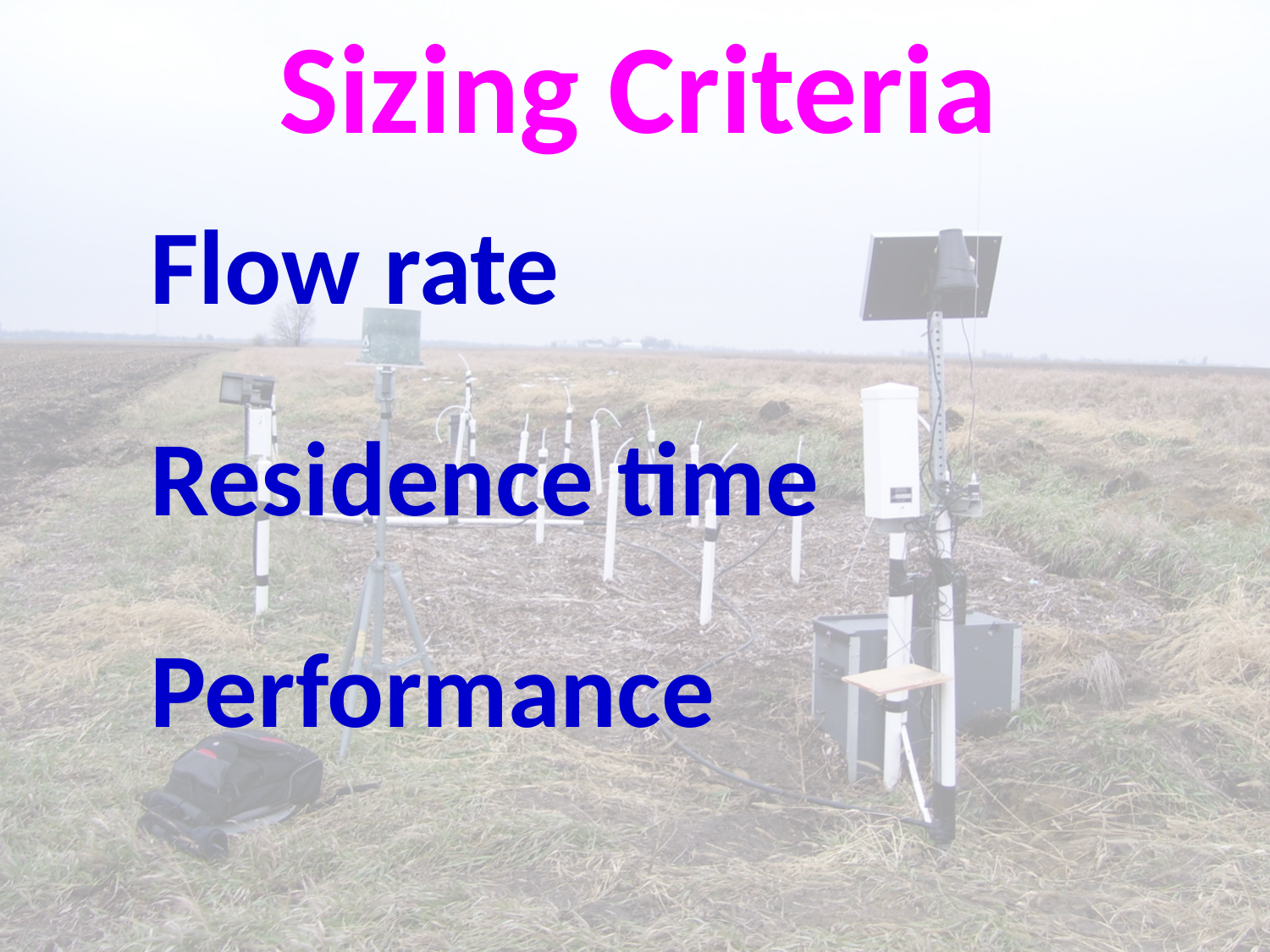

Sizing Criteria
Flow rate

Residence time

Performance